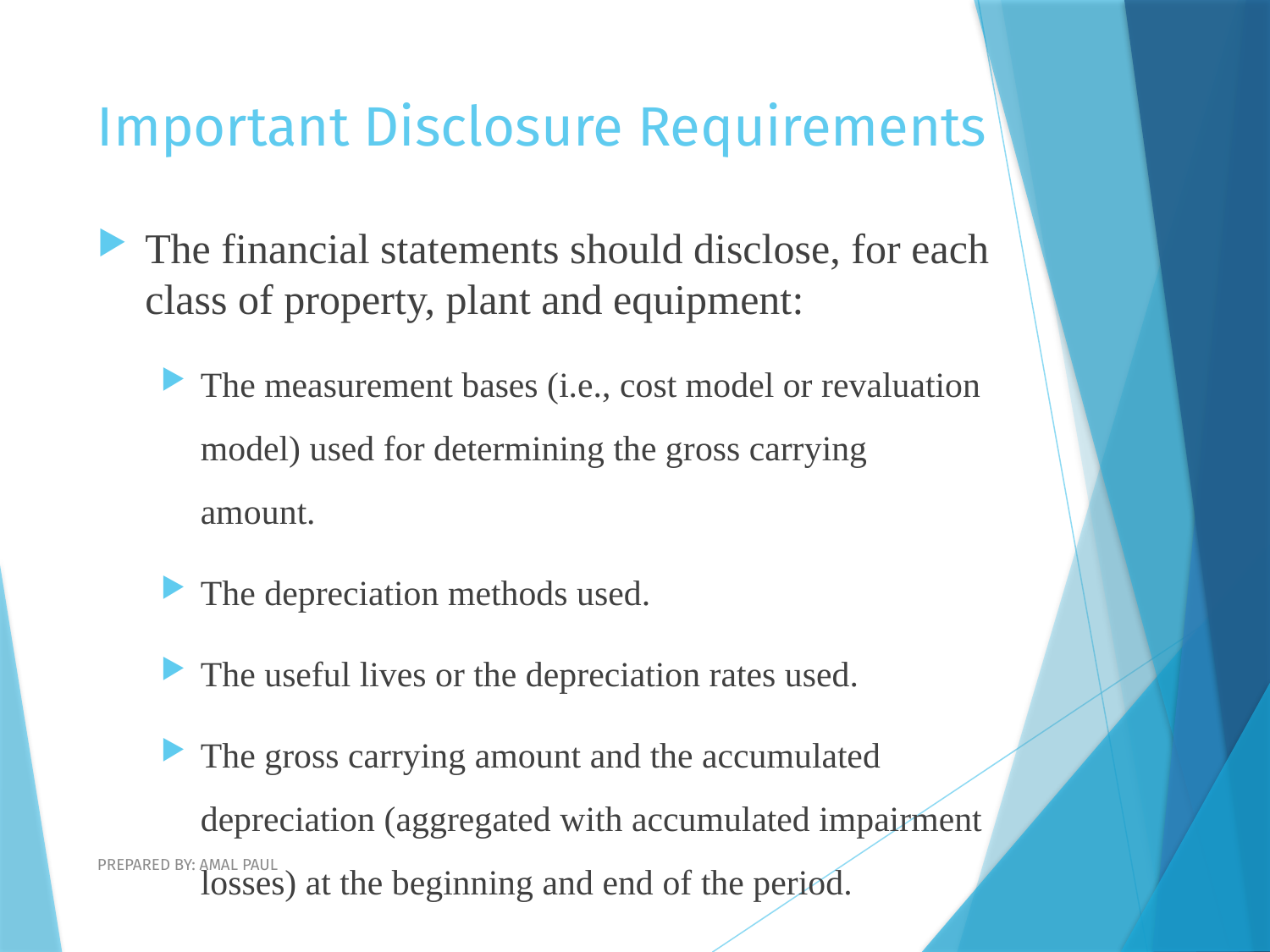

# Important Disclosure Requirements
The financial statements should disclose, for each class of property, plant and equipment:
The measurement bases (i.e., cost model or revaluation model) used for determining the gross carrying amount.
The depreciation methods used.
The useful lives or the depreciation rates used.
The gross carrying amount and the accumulated depreciation (aggregated with accumulated impairment losses) at the beginning and end of the period.
PREPARED BY: AMAL PAUL